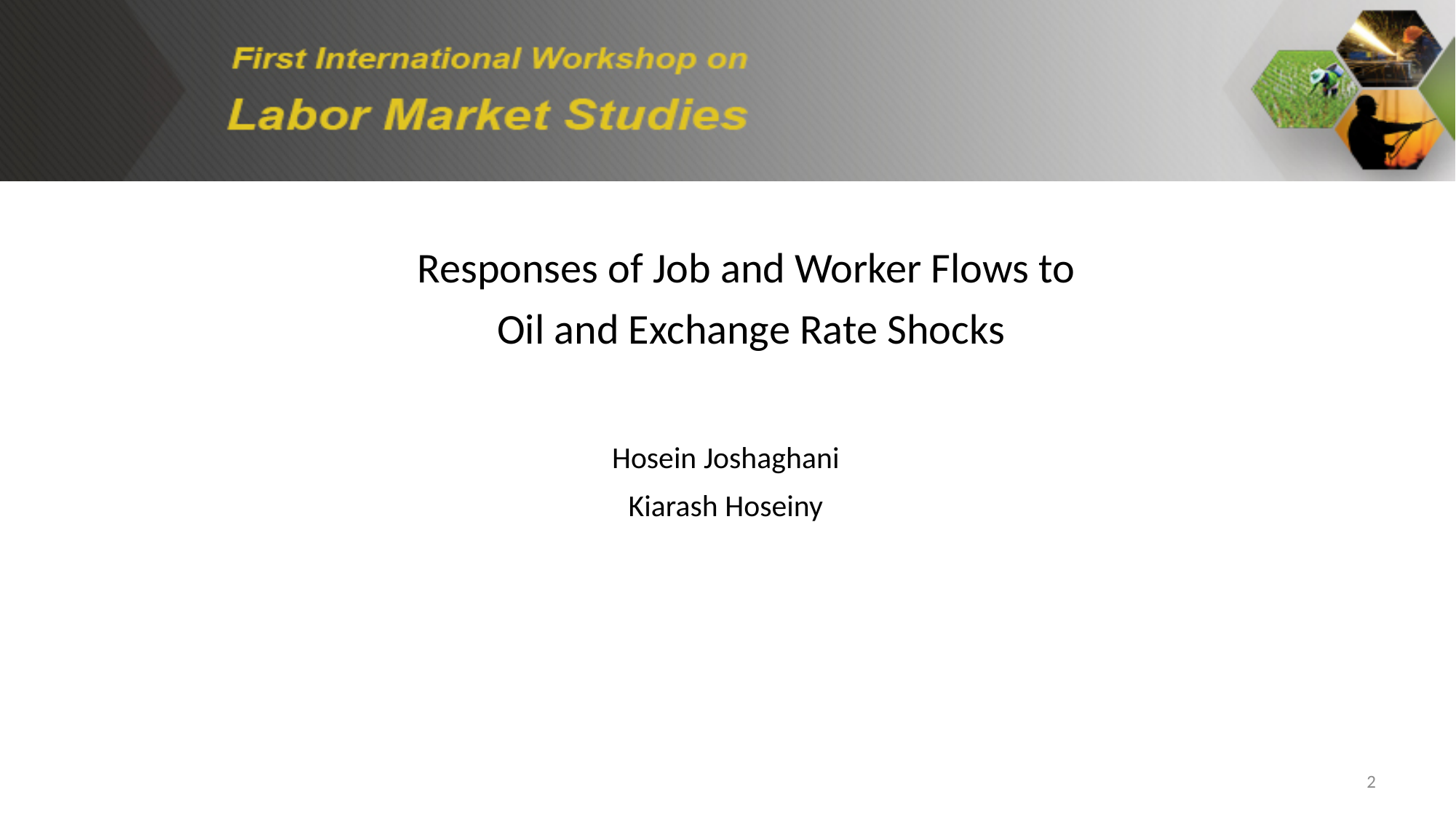

Responses of Job and Worker Flows to
Oil and Exchange Rate Shocks
Hosein Joshaghani
Kiarash Hoseiny

2